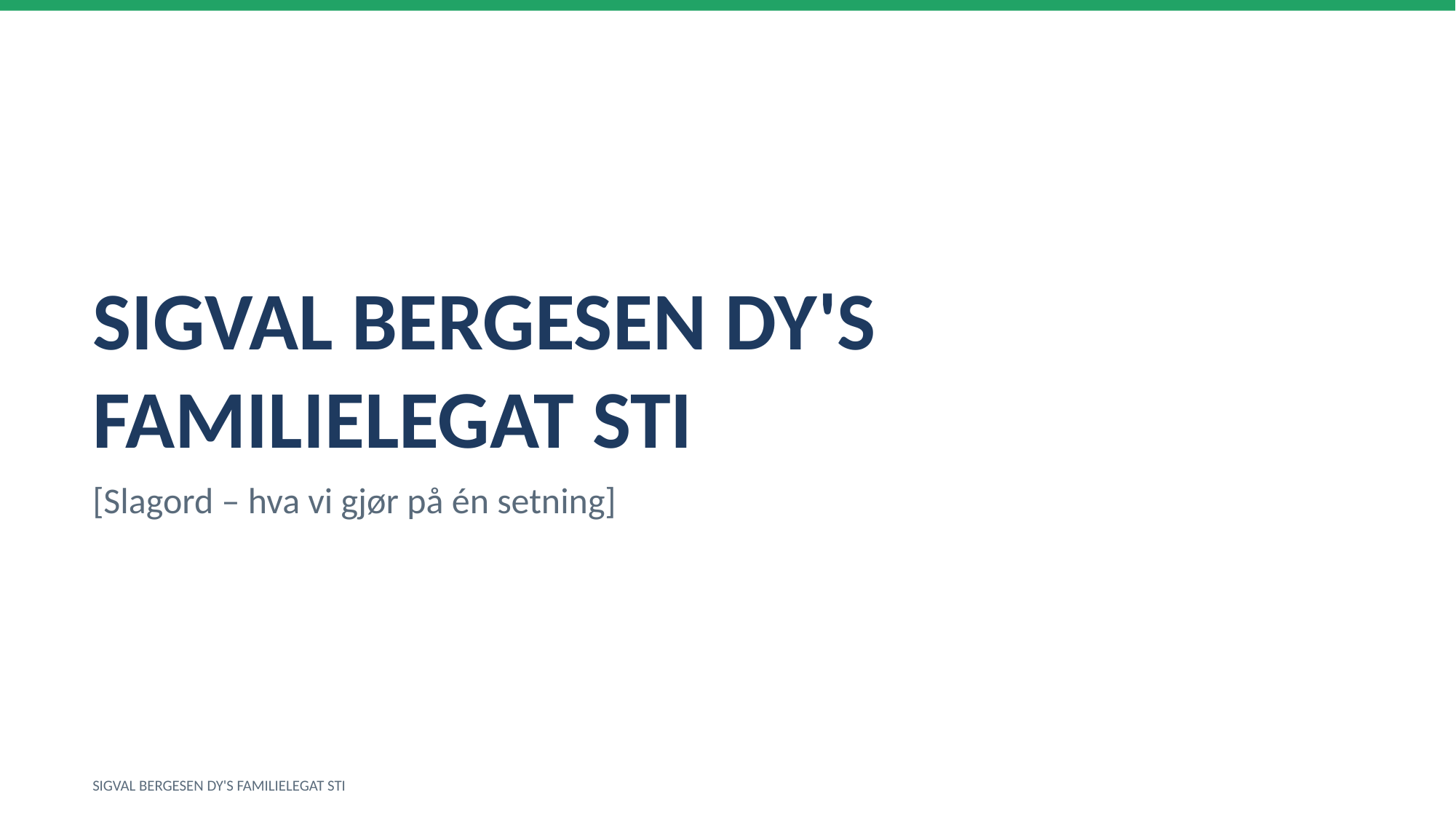

SIGVAL BERGESEN DY'S FAMILIELEGAT STI
[Slagord – hva vi gjør på én setning]
SIGVAL BERGESEN DY'S FAMILIELEGAT STI